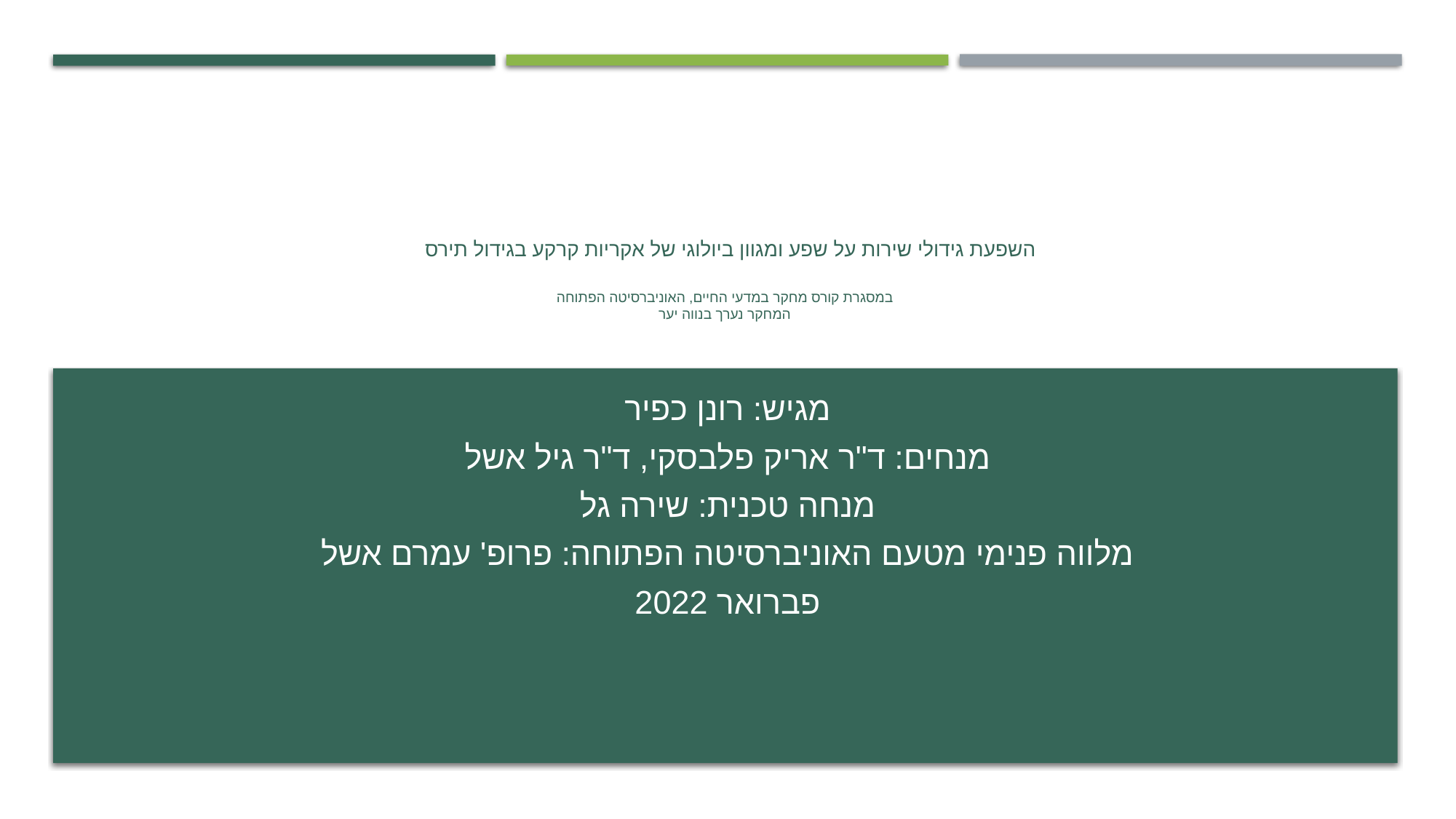

# השפעת גידולי שירות על שפע ומגוון ביולוגי של אקריות קרקע בגידול תירס   במסגרת קורס מחקר במדעי החיים, האוניברסיטה הפתוחה המחקר נערך בנווה יער
מגיש: רונן כפיר
מנחים: ד"ר אריק פלבסקי, ד"ר גיל אשל
מנחה טכנית: שירה גל
מלווה פנימי מטעם האוניברסיטה הפתוחה: פרופ' עמרם אשל
פברואר 2022